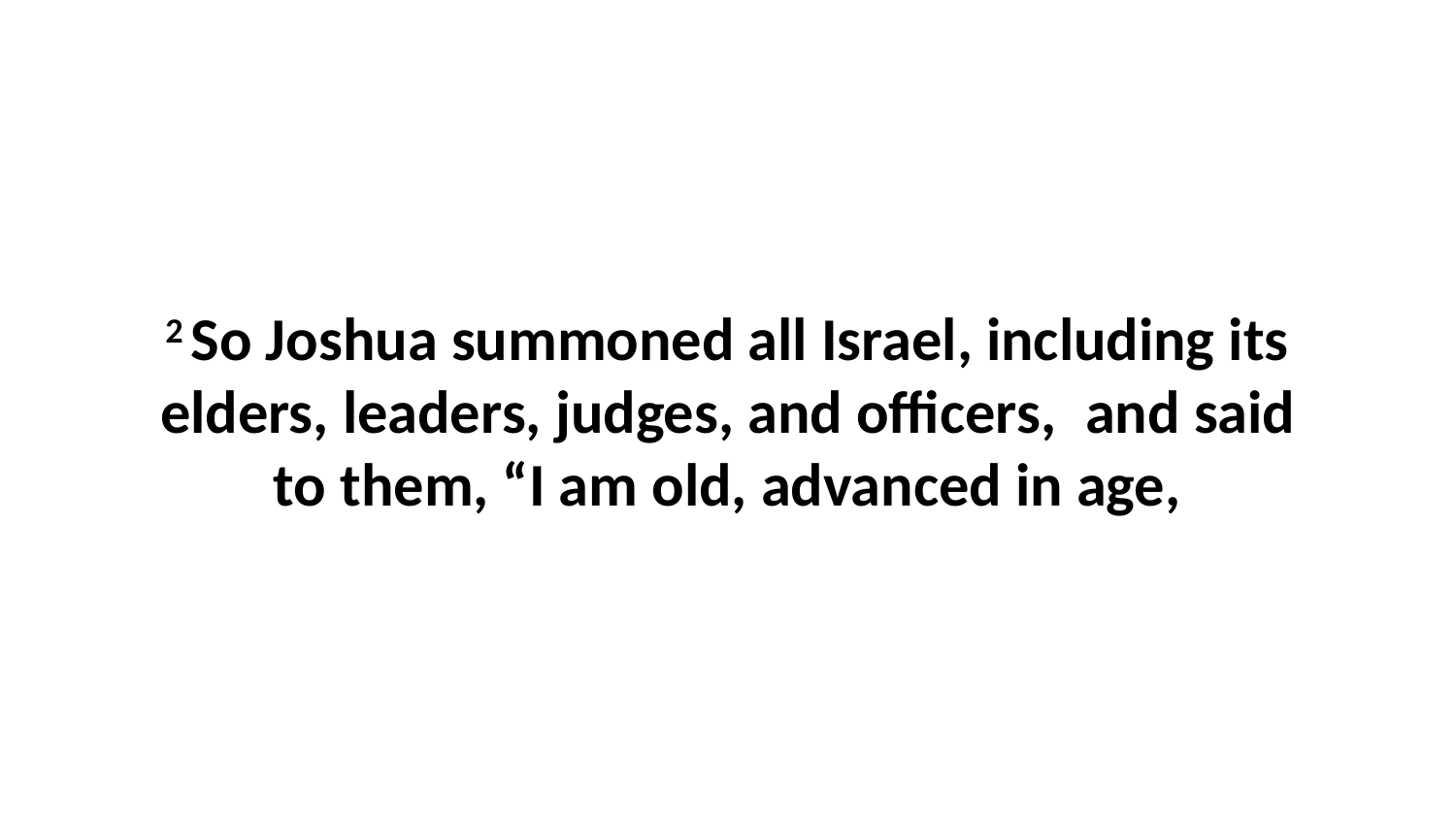

2 So Joshua summoned all Israel, including its elders, leaders, judges, and officers,  and said to them, “I am old, advanced in age,